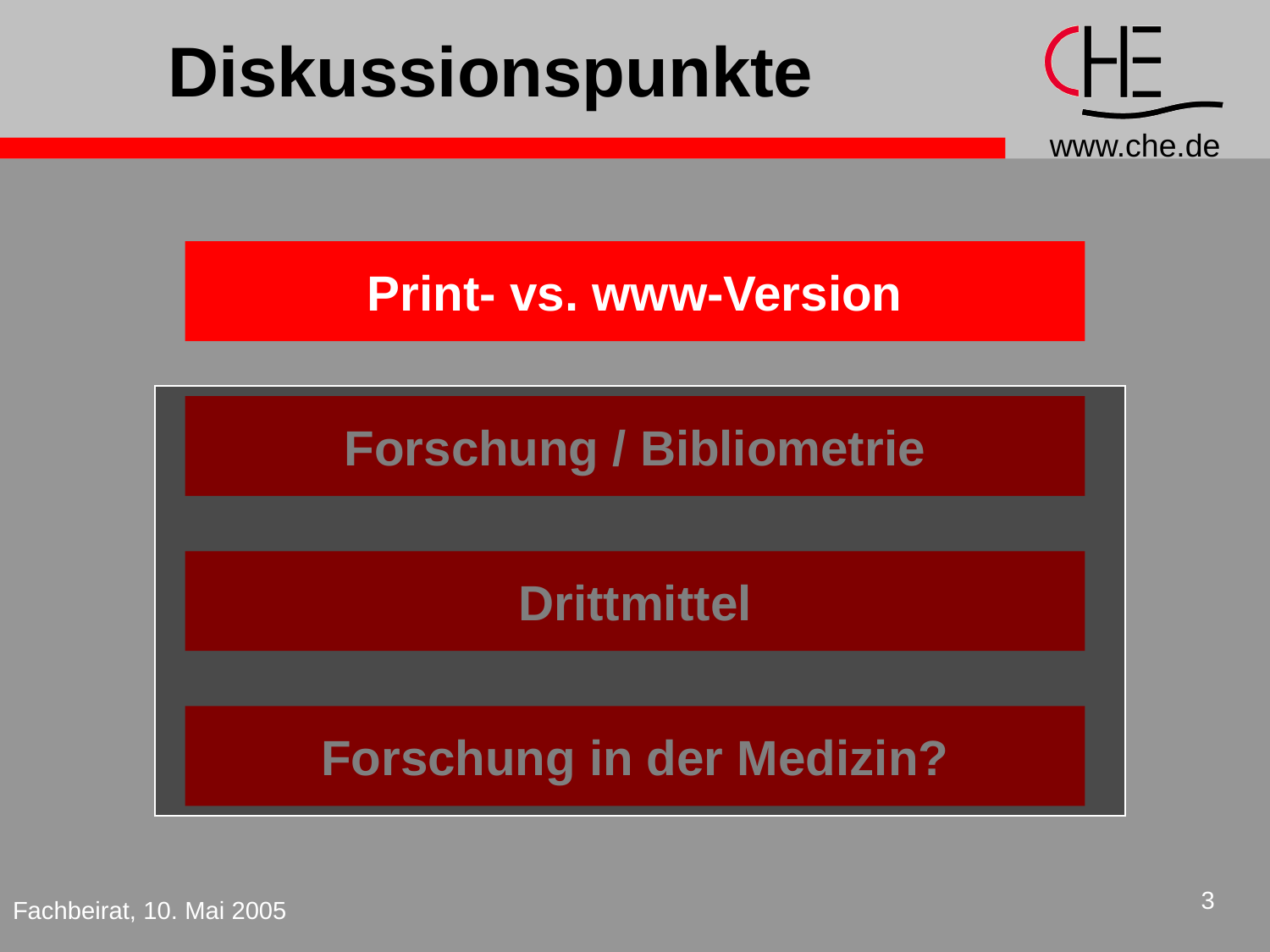

# Diskussionspunkte

Print- vs. www-Version

Forschung / Bibliometrie
Drittmittel
Forschung in der Medizin?

3
Fachbeirat, 10. Mai 2005